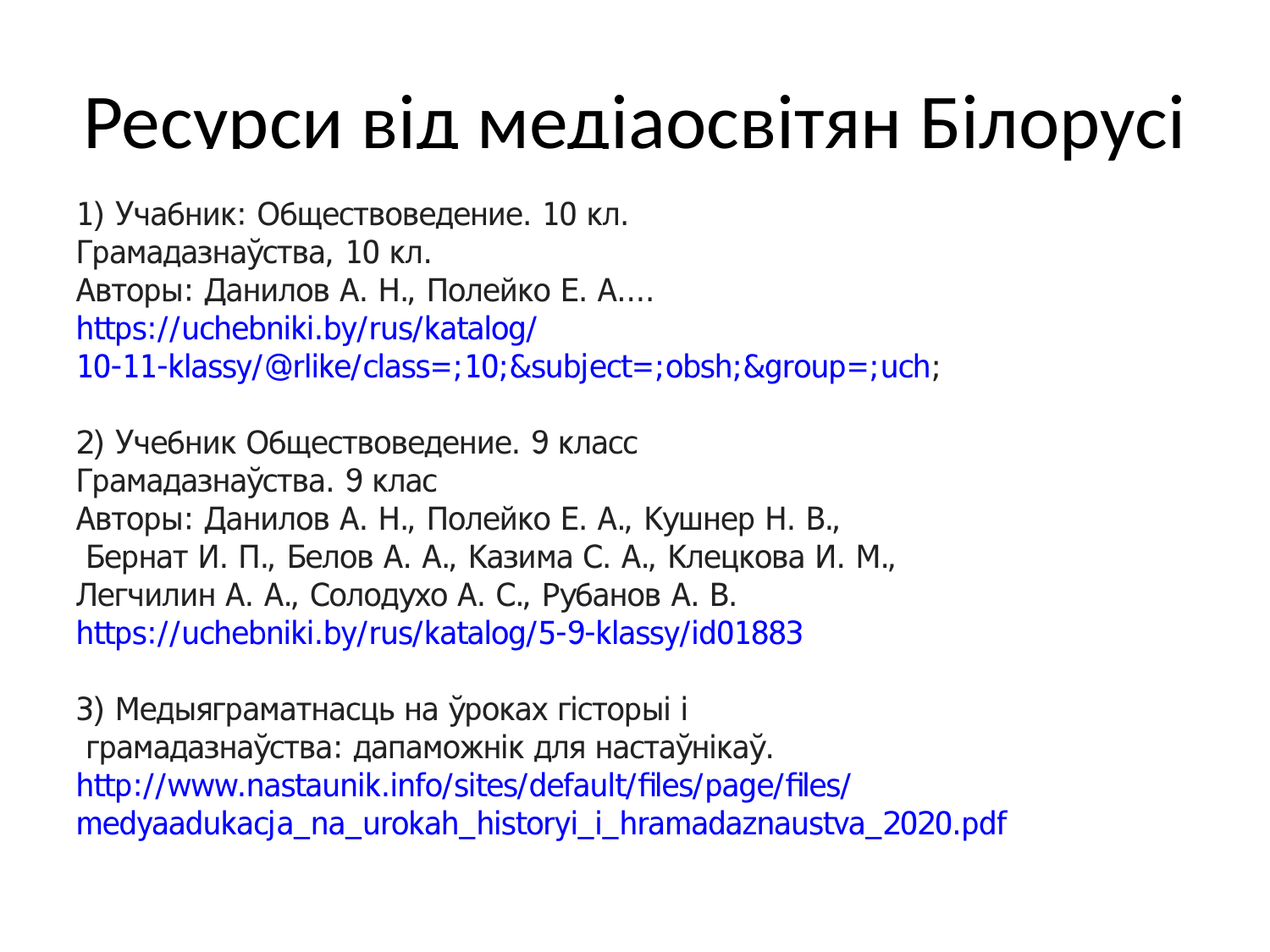

# Ресурси від медіаосвітян Білорусі
1) Учабник: Обществоведение. 10 кл.
Грамадазнаўства, 10 кл.
Авторы: Данилов А. Н., Полейко Е. А....
https://uchebniki.by/rus/katalog/
10-11-klassy/@rlike/class=;10;&subject=;obsh;&group=;uch;
2) Учебник Обществоведение. 9 класс
Грамадазнаўства. 9 клас
Авторы: Данилов А. Н., Полейко Е. А., Кушнер Н. В.,
 Бернат И. П., Белов А. А., Казима С. А., Клецкова И. М.,
Легчилин А. А., Солодухо А. С., Рубанов А. В.
https://uchebniki.by/rus/katalog/5-9-klassy/id01883
3) Медыяграматнасць на ўроках гісторыі і
 грамадазнаўства: дапаможнік для настаўнікаў.
http://www.nastaunik.info/sites/default/files/page/files/
medyaadukacja_na_urokah_historyi_i_hramadaznaustva_2020.pdf